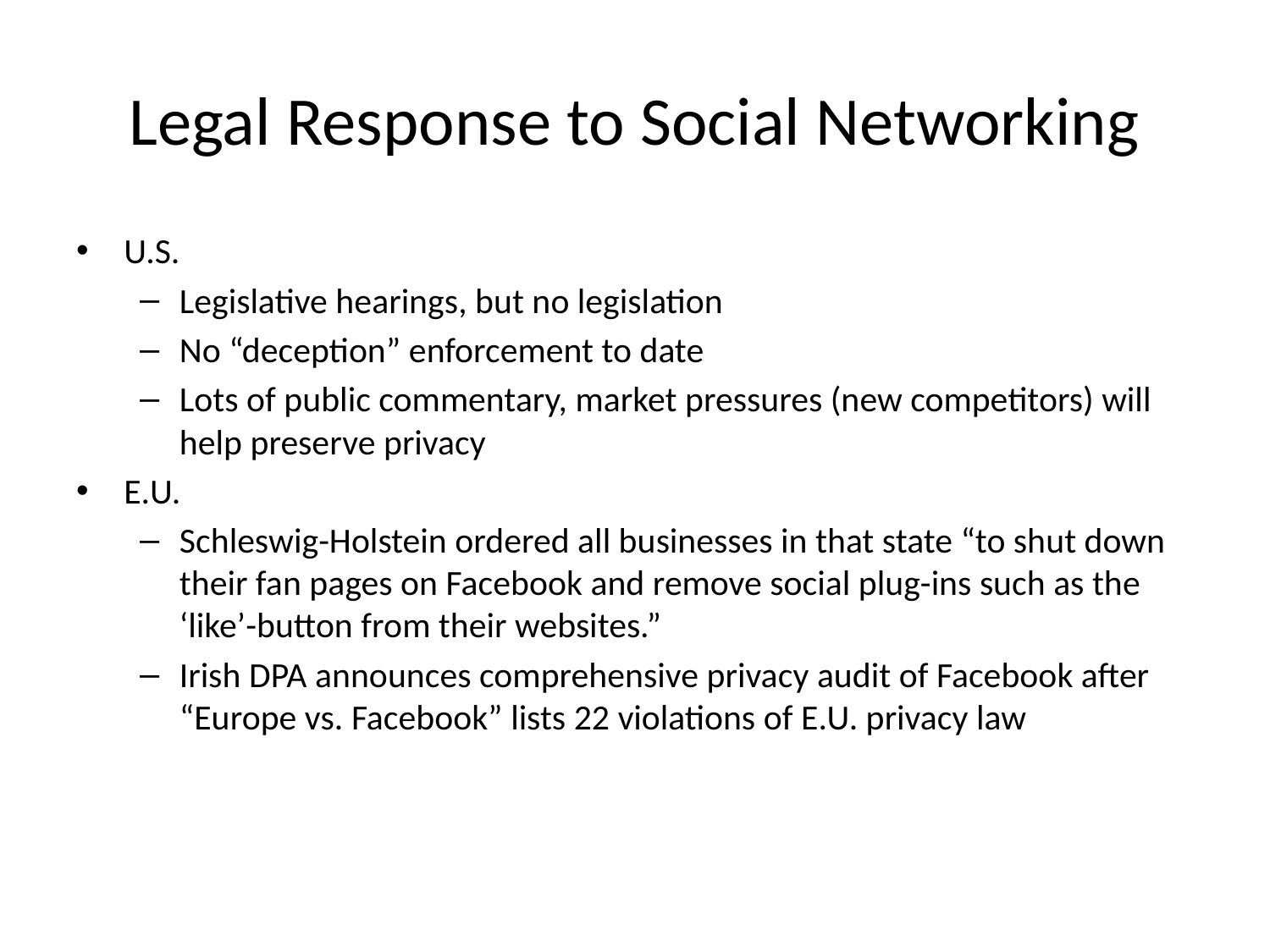

# Legal Response to Social Networking
U.S.
Legislative hearings, but no legislation
No “deception” enforcement to date
Lots of public commentary, market pressures (new competitors) will help preserve privacy
E.U.
Schleswig-Holstein ordered all businesses in that state “to shut down their fan pages on Facebook and remove social plug-ins such as the ‘like’-button from their websites.”
Irish DPA announces comprehensive privacy audit of Facebook after “Europe vs. Facebook” lists 22 violations of E.U. privacy law